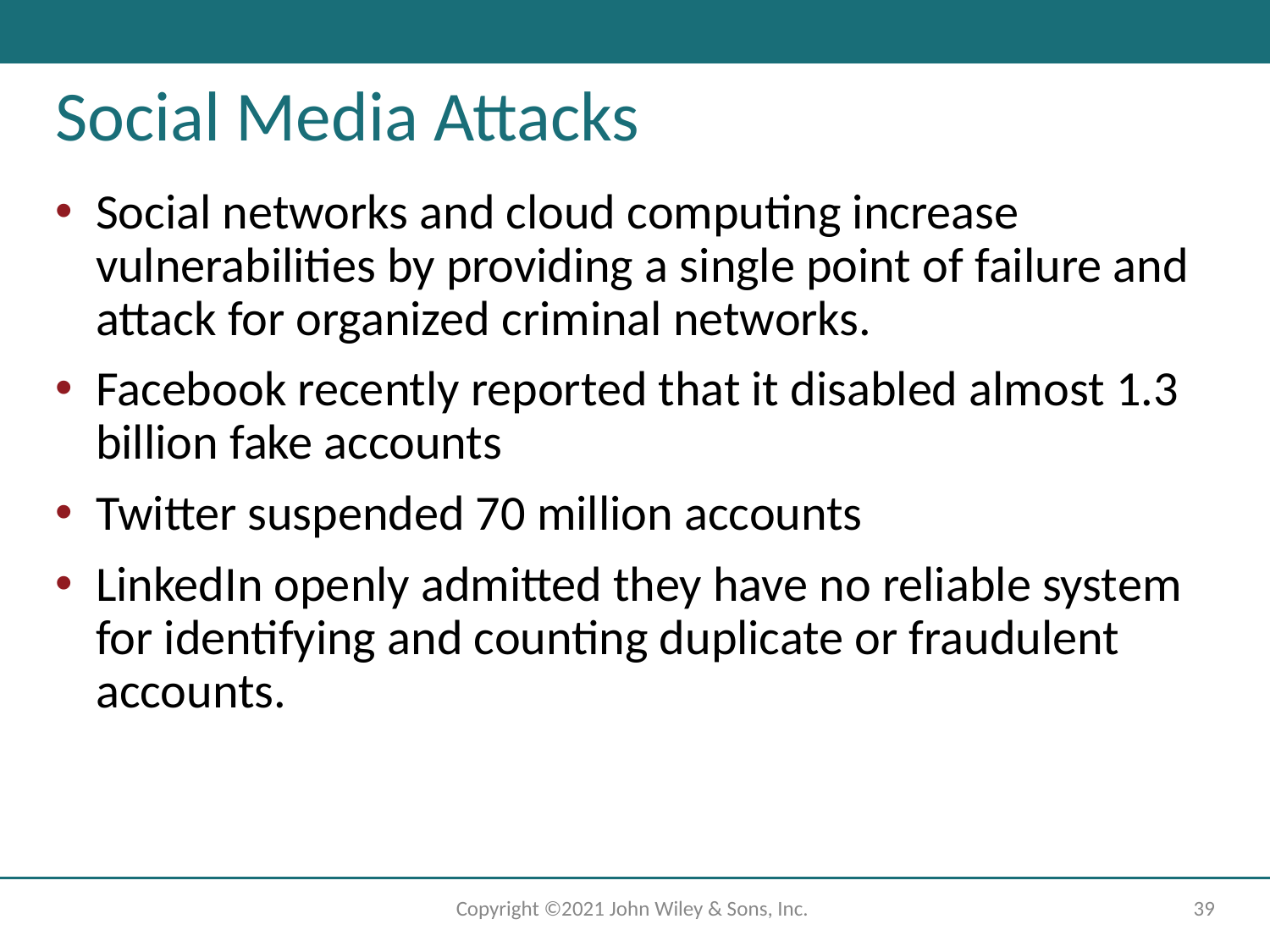

# Social Media Attacks
Social networks and cloud computing increase vulnerabilities by providing a single point of failure and attack for organized criminal networks.
Facebook recently reported that it disabled almost 1.3 billion fake accounts
Twitter suspended 70 million accounts
LinkedIn openly admitted they have no reliable system for identifying and counting duplicate or fraudulent accounts.

Copyright ©2021 John Wiley & Sons, Inc.
39